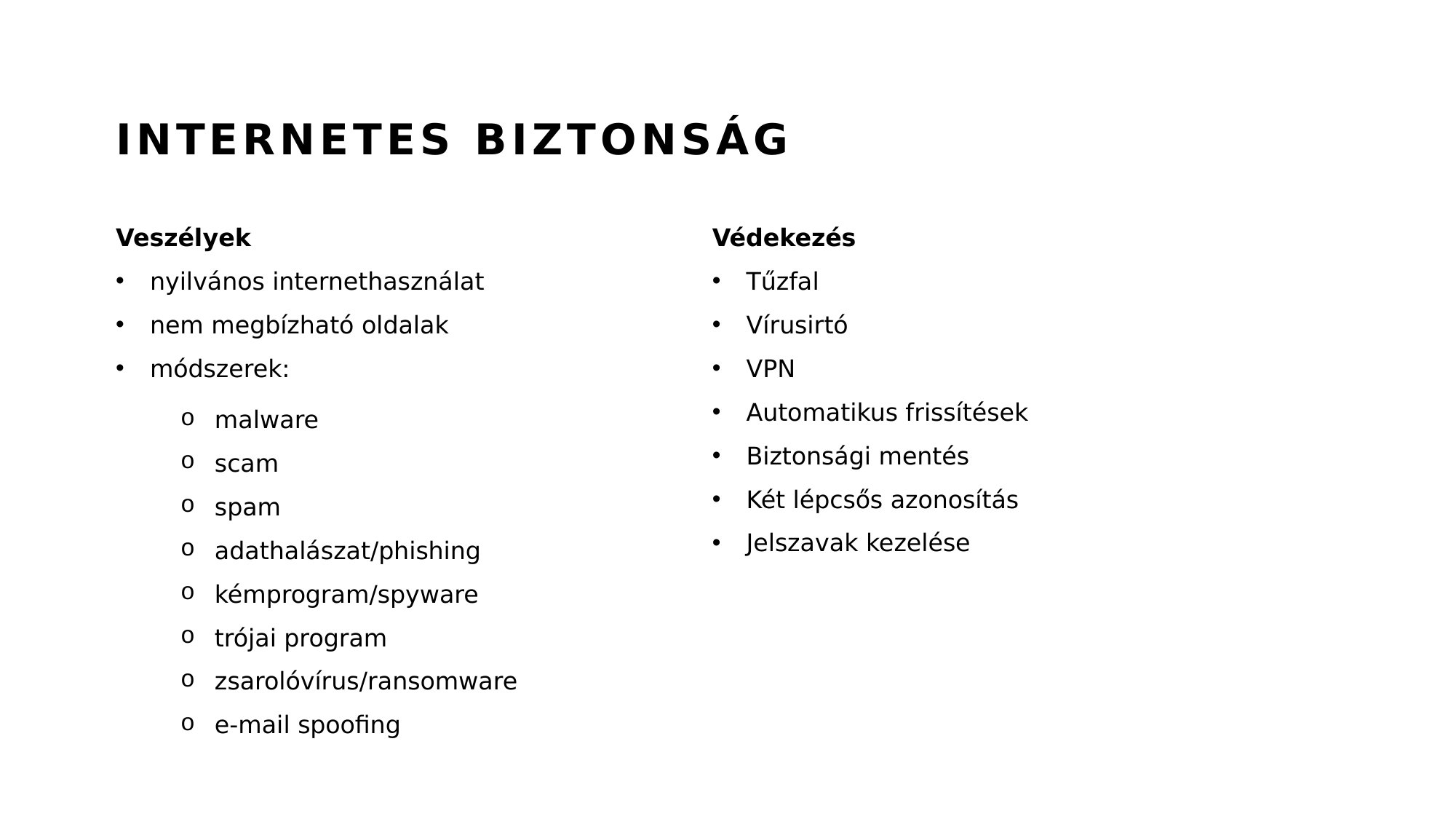

INTERNETES BIZTONSÁG
Veszélyek
nyilvános internethasználat
nem megbízható oldalak
módszerek:

Védekezés
Tűzfal
Vírusirtó
VPN
Automatikus frissítések
Biztonsági mentés
Két lépcsős azonosítás
Jelszavak kezelése
malware
scam
spam
adathalászat/phishing
kémprogram/spyware
trójai program
zsarolóvírus/ransomware
e-mail spoofing